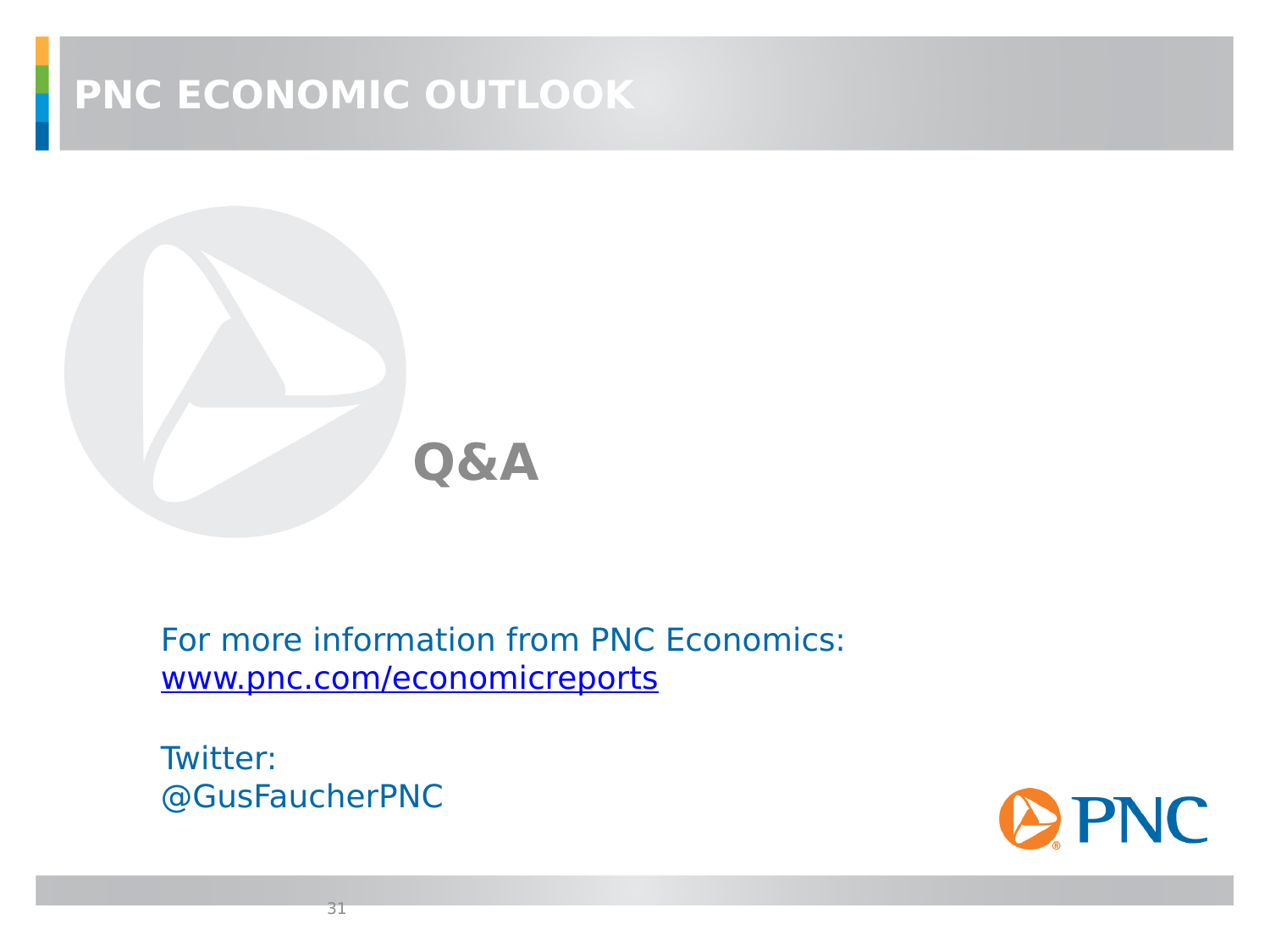

# PNC Economic Outlook
Q&A
For more information from PNC Economics:
www.pnc.com/economicreports

Twitter:
@GusFaucherPNC
31